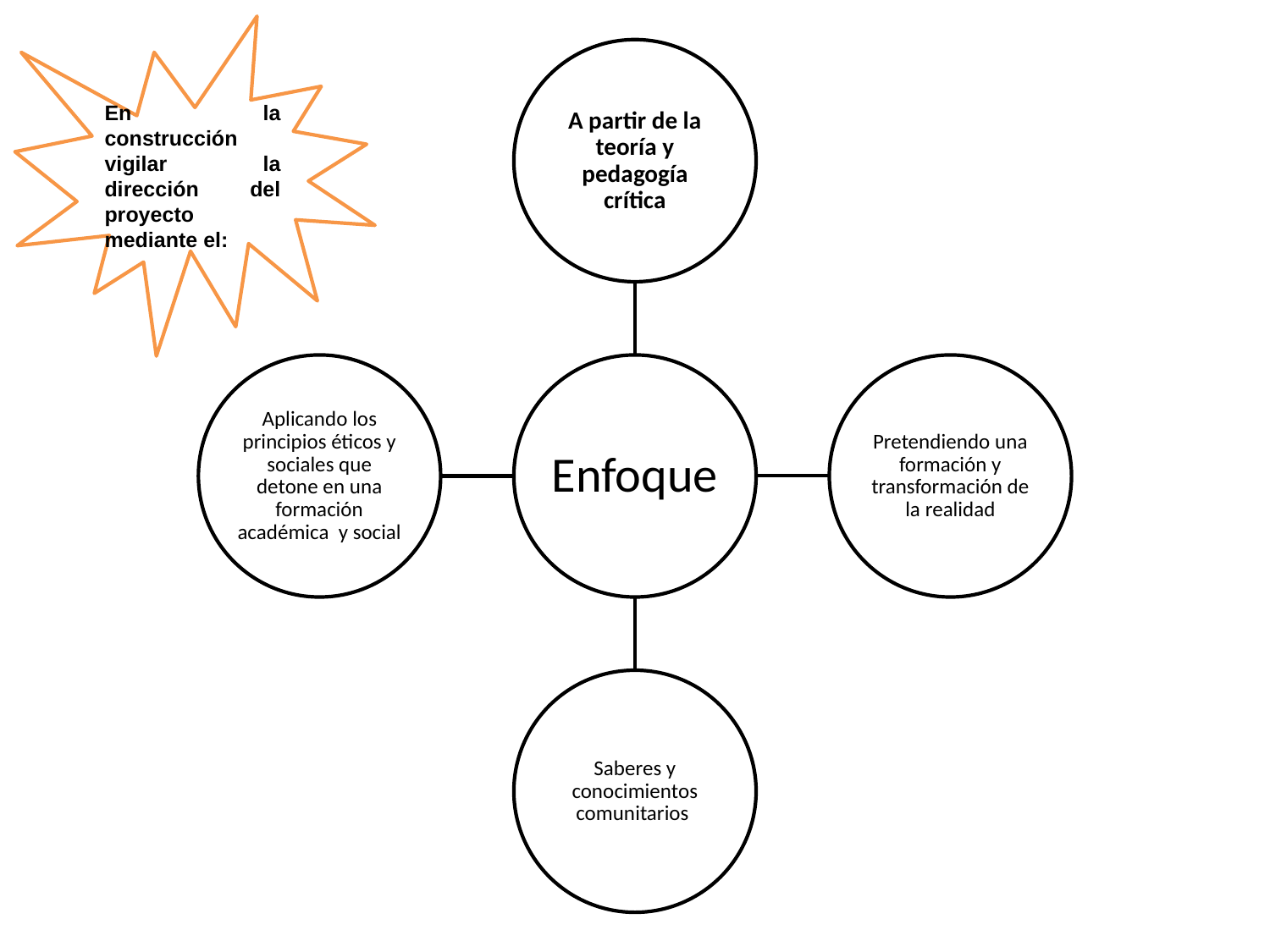

En la construcción vigilar la dirección del proyecto mediante el:
Enfoque

A partir de la teoría y pedagogía crítica

Pretendiendo una formación y transformación de la realidad

Saberes y conocimientos comunitarios

Aplicando los principios éticos y sociales que detone en una formación académica  y social